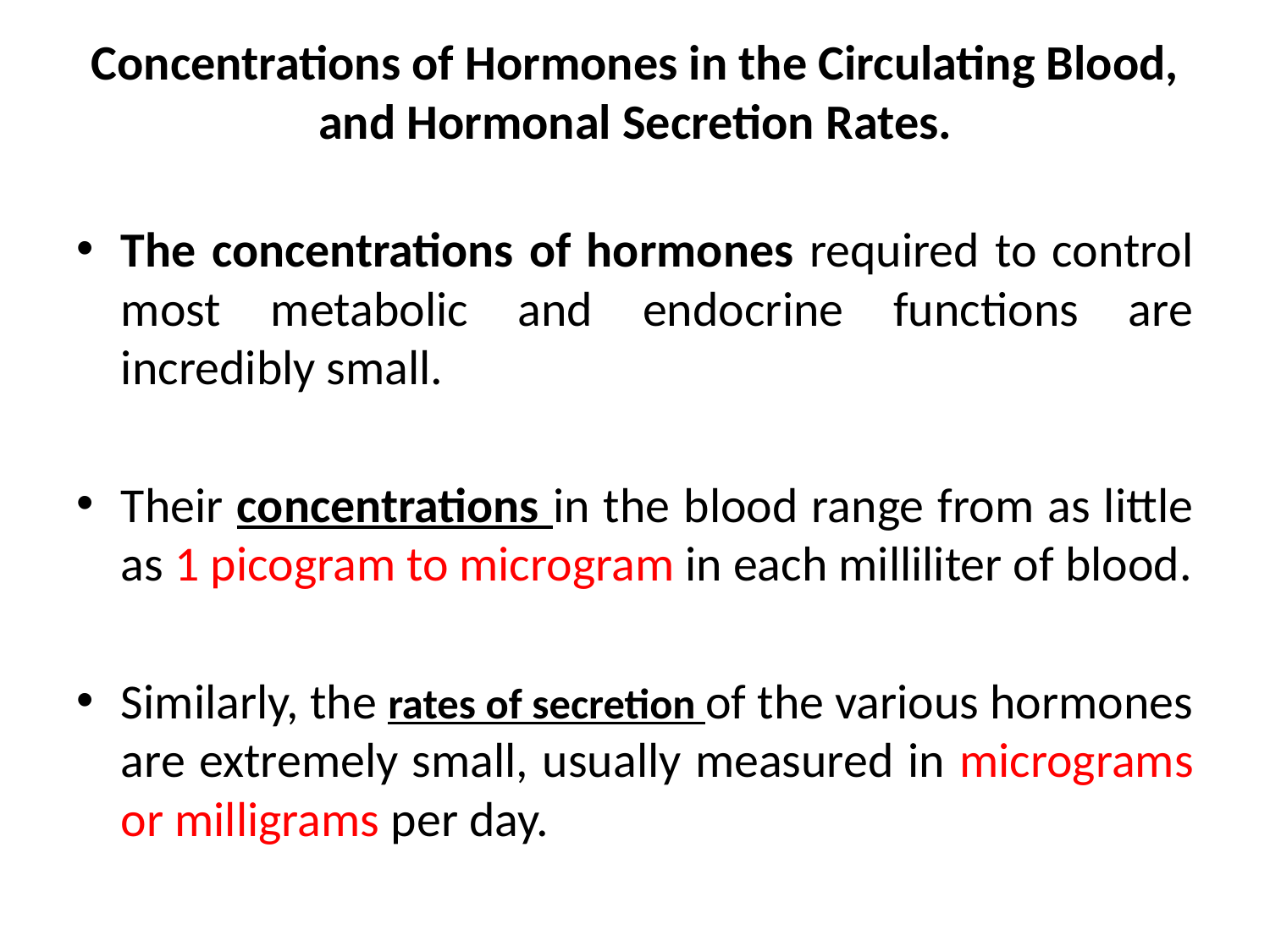

# Concentrations of Hormones in the Circulating Blood, and Hormonal Secretion Rates.
The concentrations of hormones required to control most metabolic and endocrine functions are incredibly small.

Their concentrations in the blood range from as little as 1 picogram to microgram in each milliliter of blood.

Similarly, the rates of secretion of the various hormones are extremely small, usually measured in micrograms or milligrams per day.